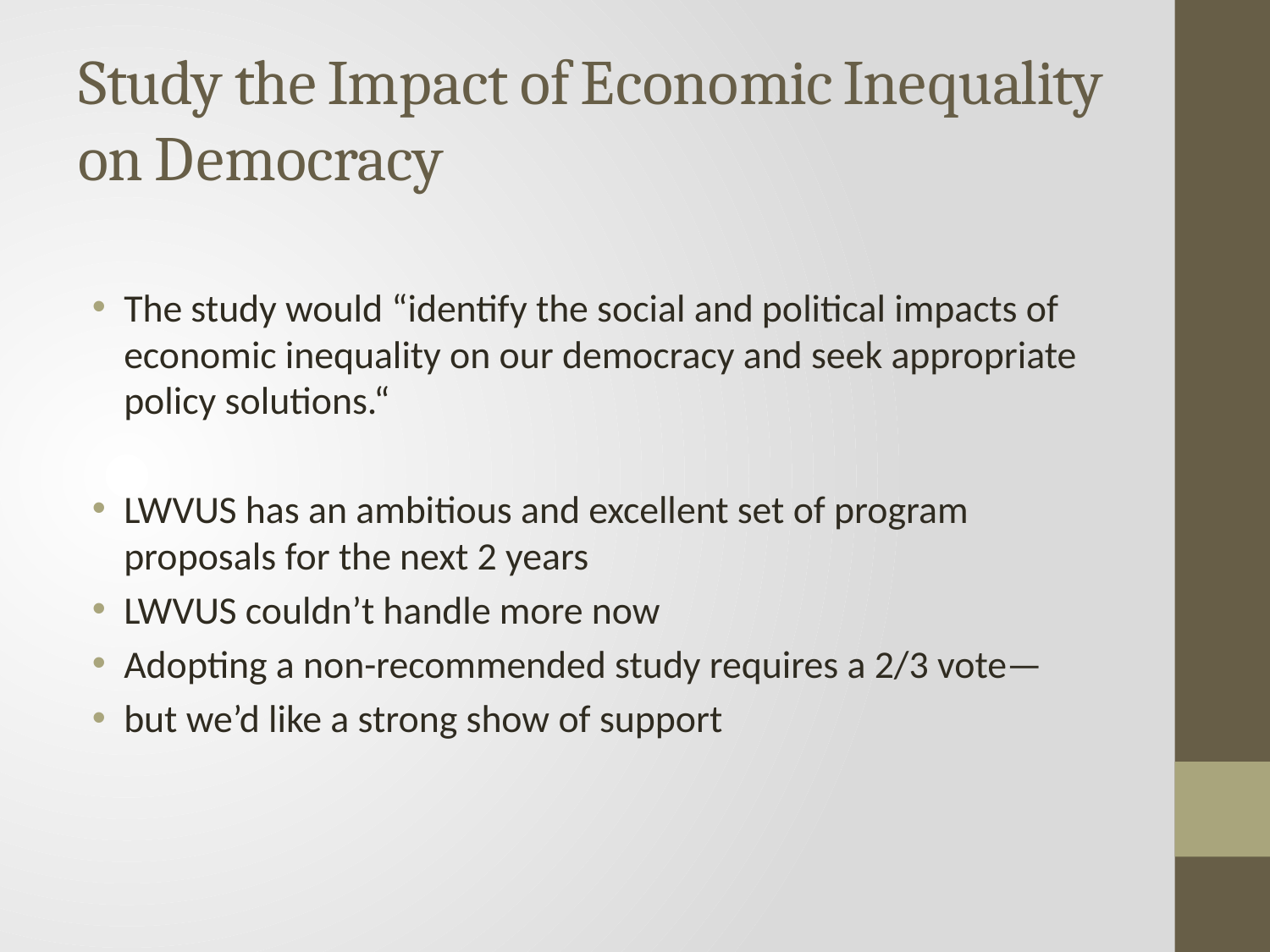

# Study the Impact of Economic Inequality on Democracy

The study would “identify the social and political impacts of economic inequality on our democracy and seek appropriate policy solutions.“

LWVUS has an ambitious and excellent set of program proposals for the next 2 years
LWVUS couldn’t handle more now
Adopting a non-recommended study requires a 2/3 vote—
but we’d like a strong show of support